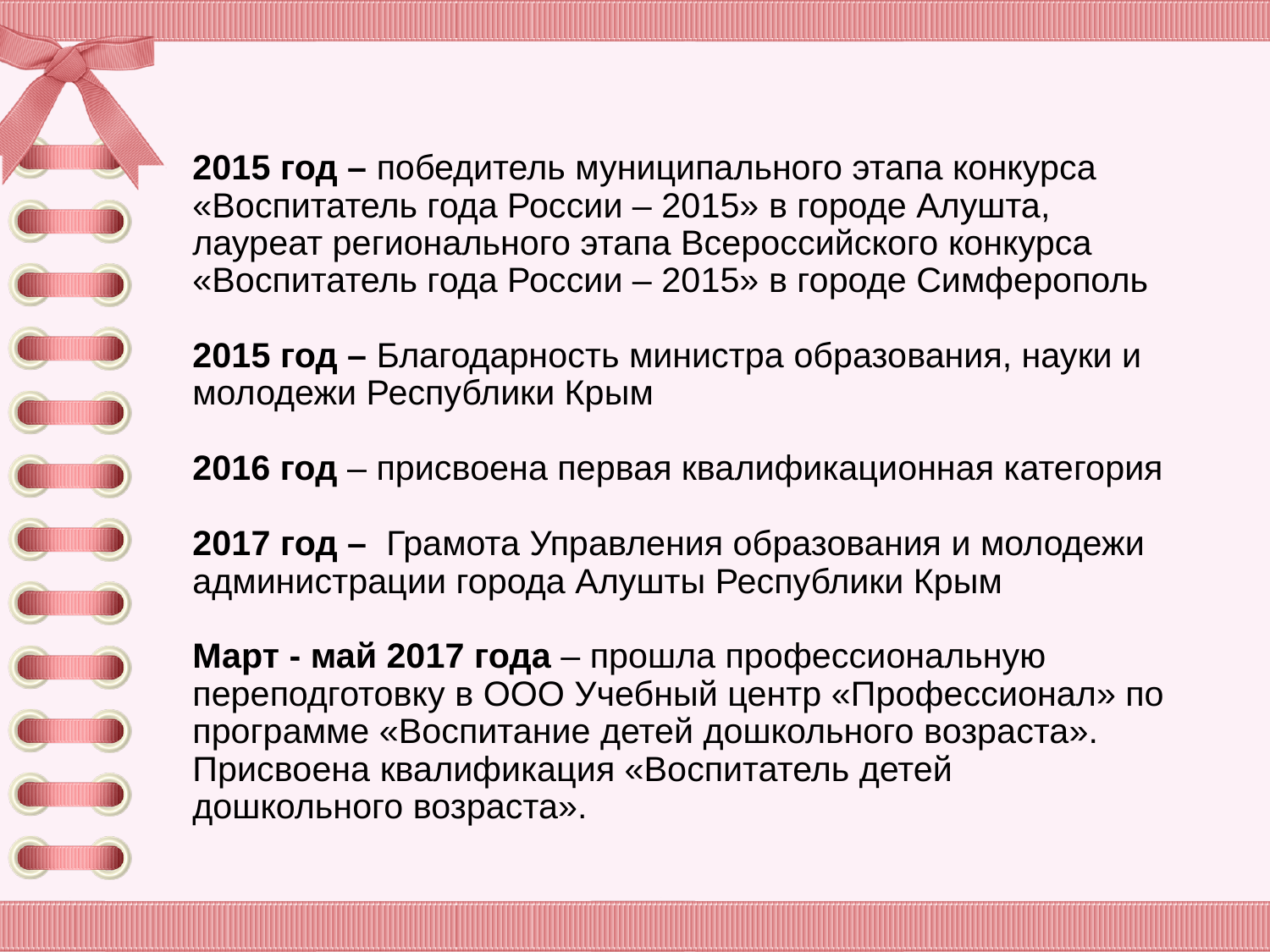

# 2015 год – победитель муниципального этапа конкурса «Воспитатель года России – 2015» в городе Алушта, лауреат регионального этапа Всероссийского конкурса «Воспитатель года России – 2015» в городе Симферополь 2015 год – Благодарность министра образования, науки и молодежи Республики Крым 2016 год – присвоена первая квалификационная категория 2017 год –  Грамота Управления образования и молодежи администрации города Алушты Республики Крым Март - май 2017 года – прошла профессиональную переподготовку в ООО Учебный центр «Профессионал» по программе «Воспитание детей дошкольного возраста». Присвоена квалификация «Воспитатель детей дошкольного возраста».